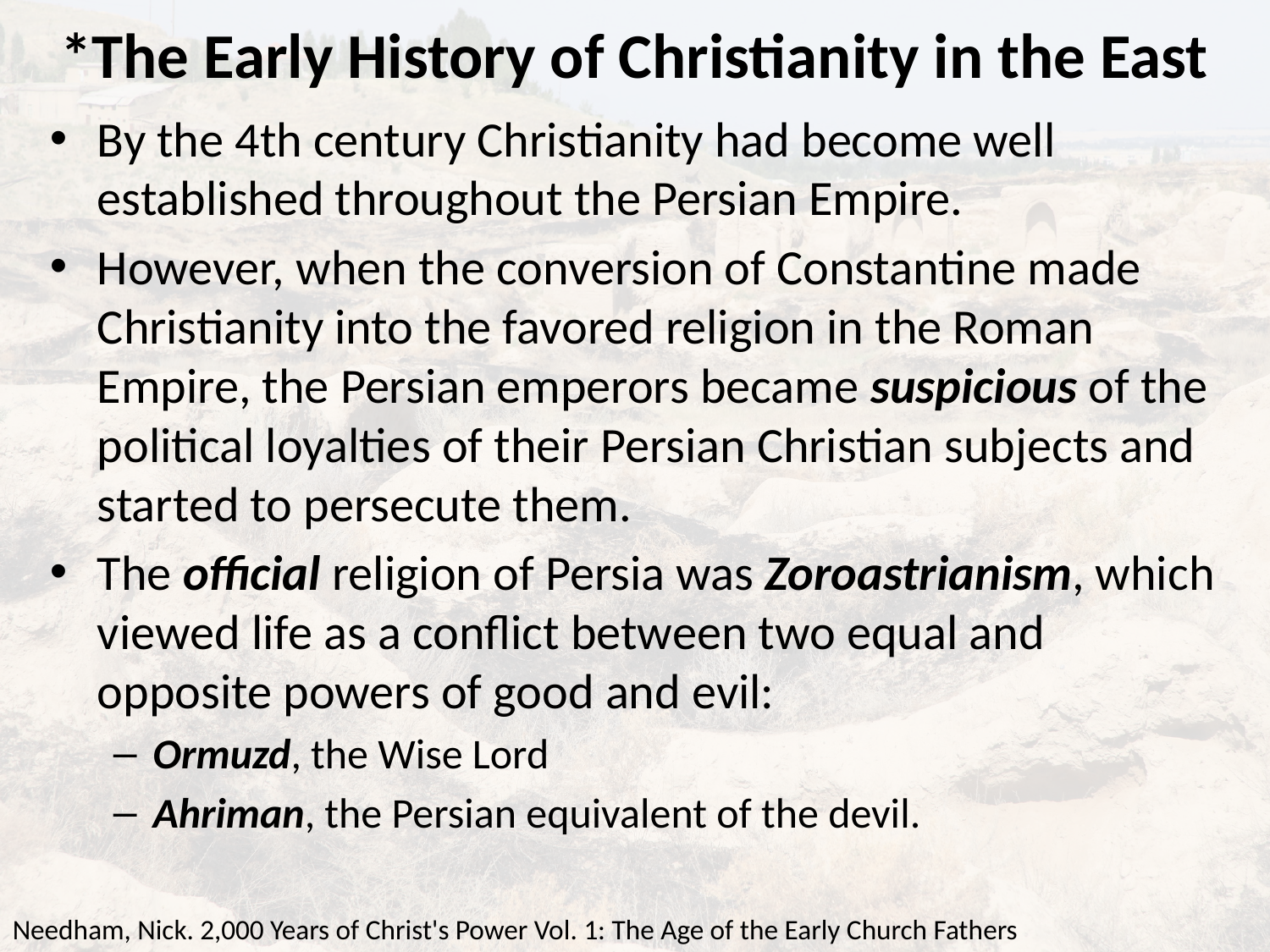

# *The Early History of Christianity in the East
By the 4th century Christianity had become well established throughout the Persian Empire.
However, when the conversion of Constantine made Christianity into the favored religion in the Roman Empire, the Persian emperors became suspicious of the political loyalties of their Persian Christian subjects and started to persecute them.
The official religion of Persia was Zoroastrianism, which viewed life as a conflict between two equal and opposite powers of good and evil:
Ormuzd, the Wise Lord
Ahriman, the Persian equivalent of the devil.
Needham, Nick. 2,000 Years of Christ's Power Vol. 1: The Age of the Early Church Fathers